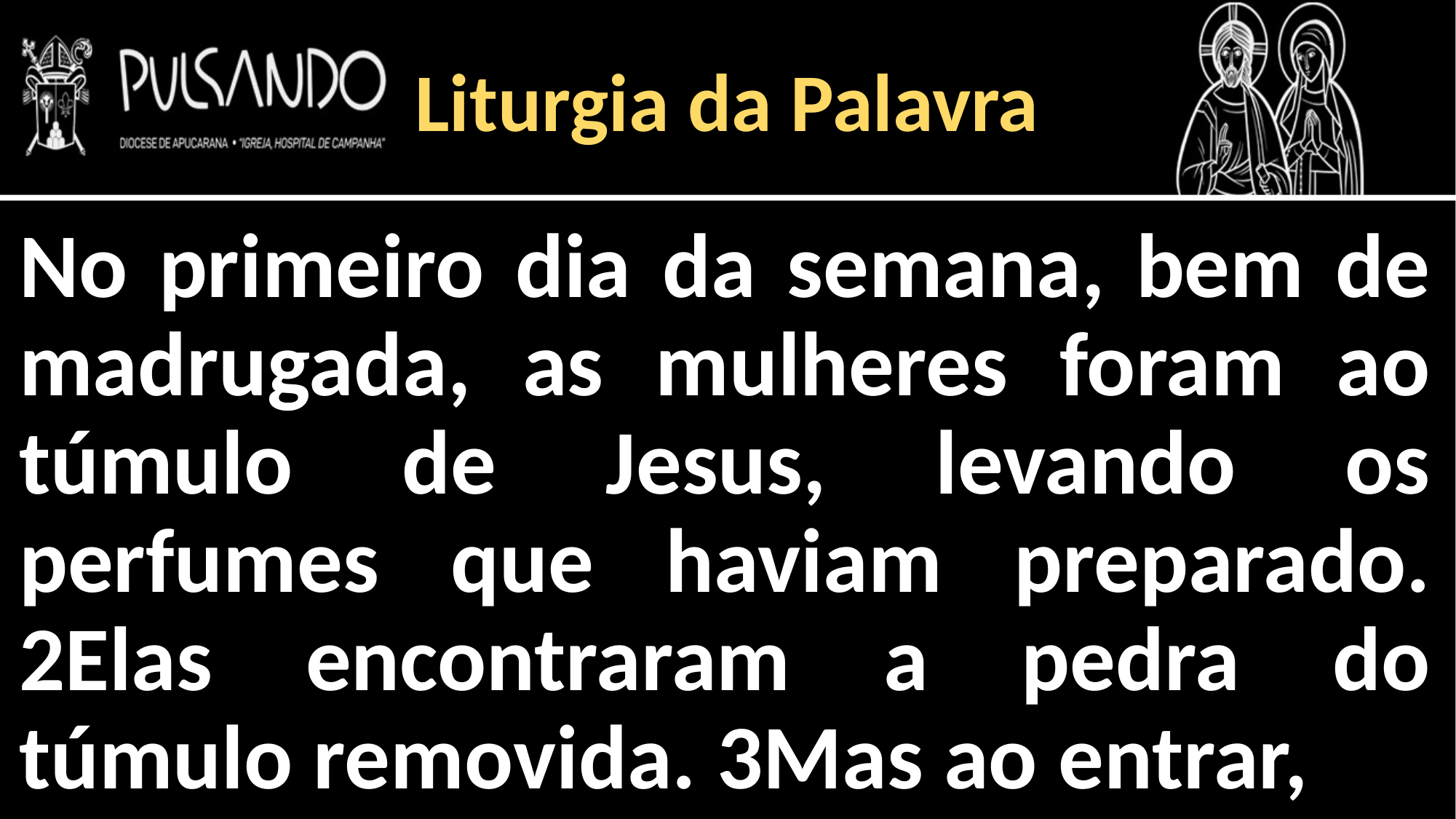

Liturgia da Palavra
No primeiro dia da semana, bem de madrugada, as mulheres foram ao túmulo de Jesus, levando os perfumes que haviam preparado. 2Elas encontraram a pedra do túmulo removida. 3Mas ao entrar,